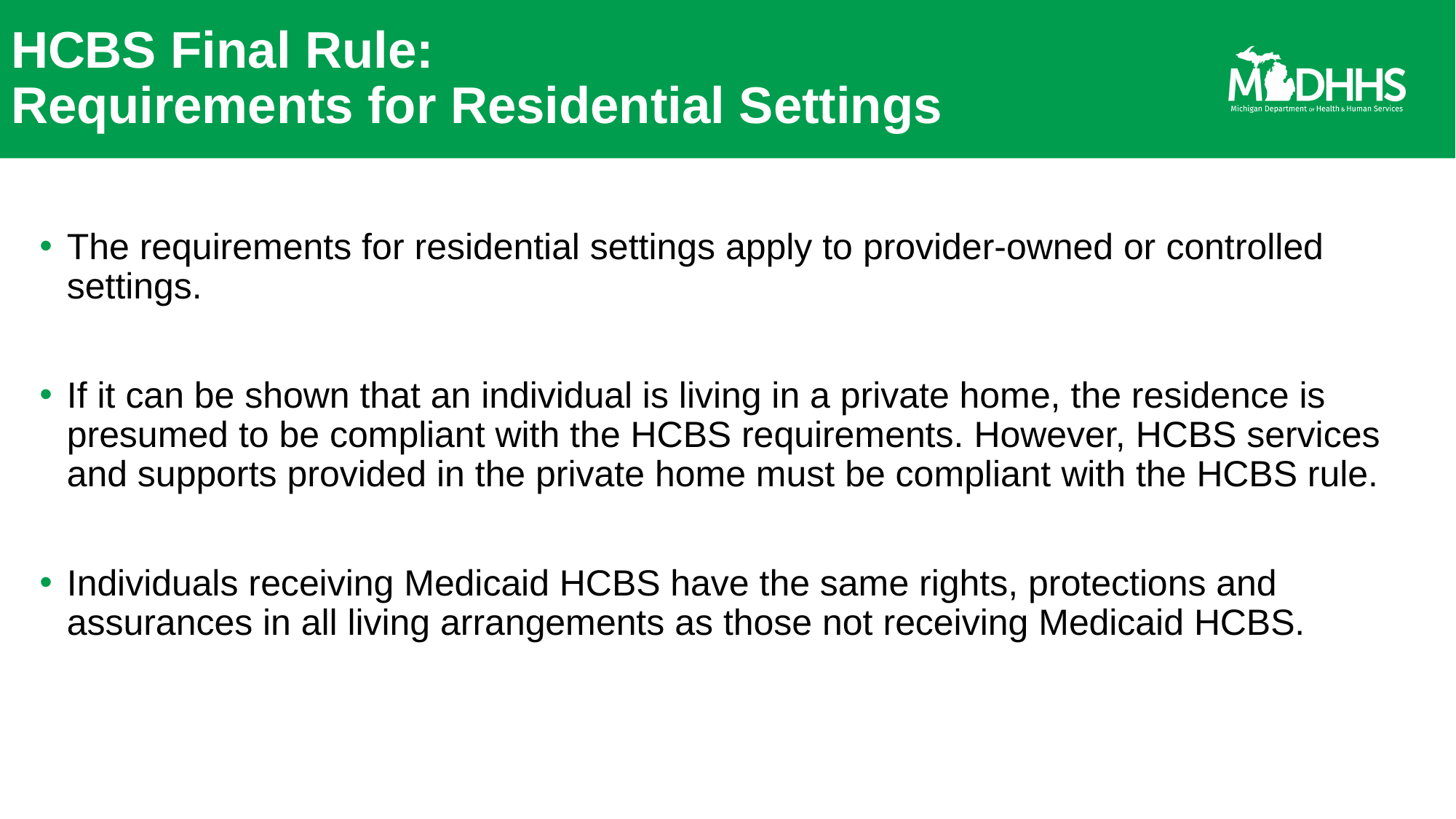

# HCBS Final Rule: Requirements for Residential Settings
The requirements for residential settings apply to provider-owned or controlled settings.

If it can be shown that an individual is living in a private home, the residence is presumed to be compliant with the HCBS requirements. However, HCBS services and supports provided in the private home must be compliant with the HCBS rule.

Individuals receiving Medicaid HCBS have the same rights, protections and assurances in all living arrangements as those not receiving Medicaid HCBS.